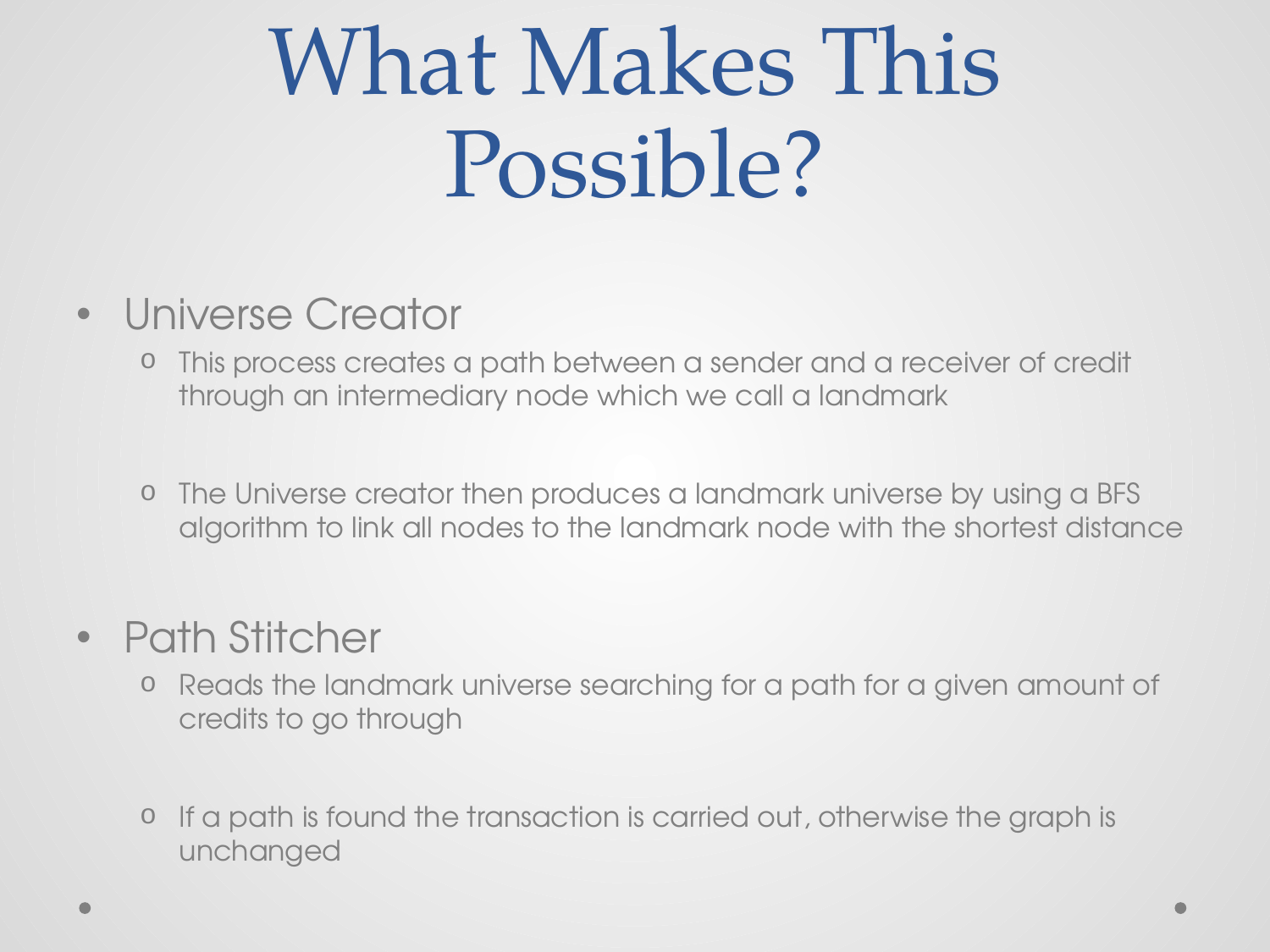

# What Makes This Possible?

Universe Creator
This process creates a path between a sender and a receiver of credit through an intermediary node which we call a landmark

The Universe creator then produces a landmark universe by using a BFS algorithm to link all nodes to the landmark node with the shortest distance

Path Stitcher
Reads the landmark universe searching for a path for a given amount of credits to go through

If a path is found the transaction is carried out, otherwise the graph is unchanged